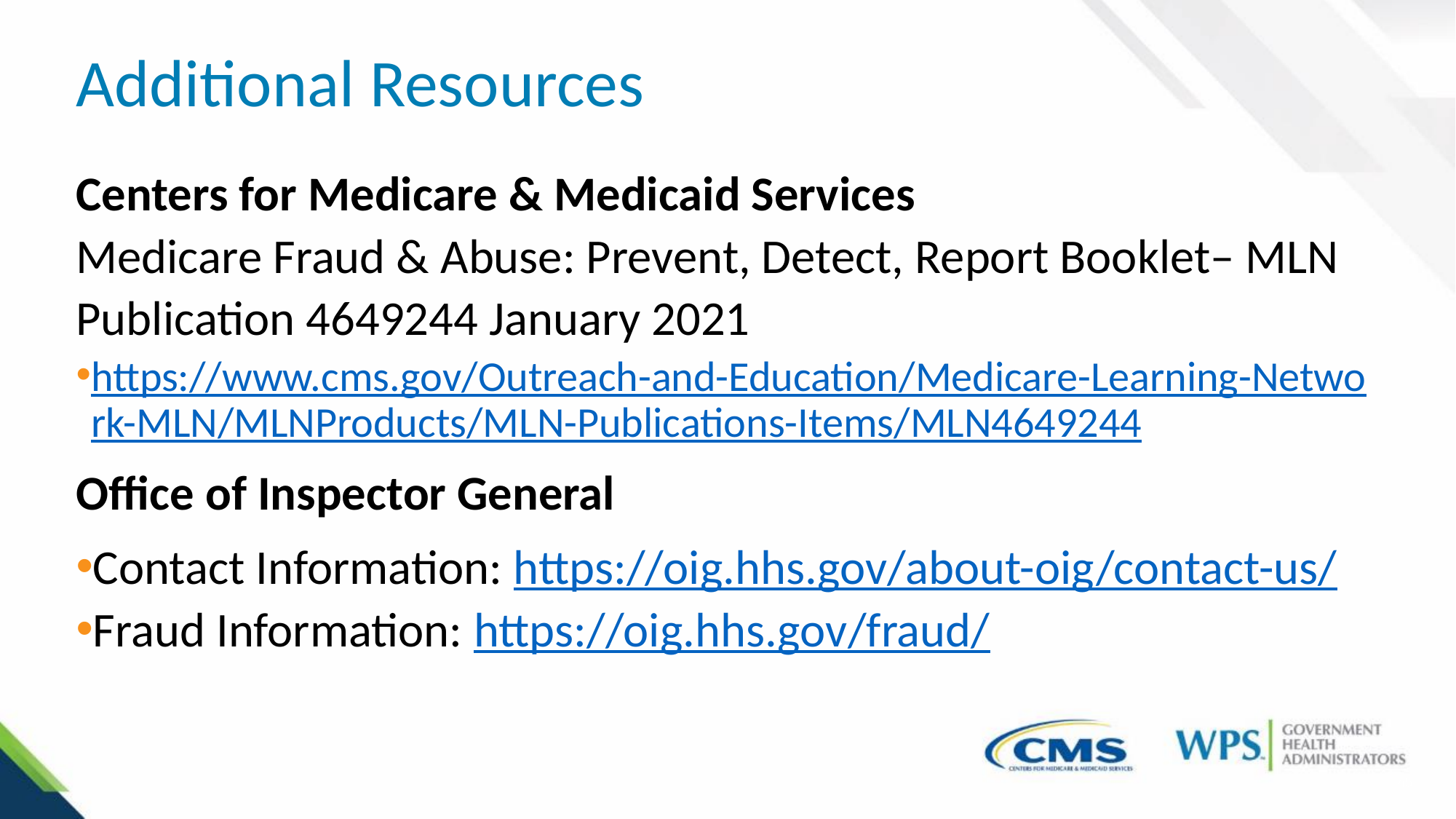

# Additional Resources
Centers for Medicare & Medicaid Services
Medicare Fraud & Abuse: Prevent, Detect, Report Booklet– MLN Publication 4649244 January 2021
https://www.cms.gov/Outreach-and-Education/Medicare-Learning-Network-MLN/MLNProducts/MLN-Publications-Items/MLN4649244
Office of Inspector General
Contact Information: https://oig.hhs.gov/about-oig/contact-us/
Fraud Information: https://oig.hhs.gov/fraud/